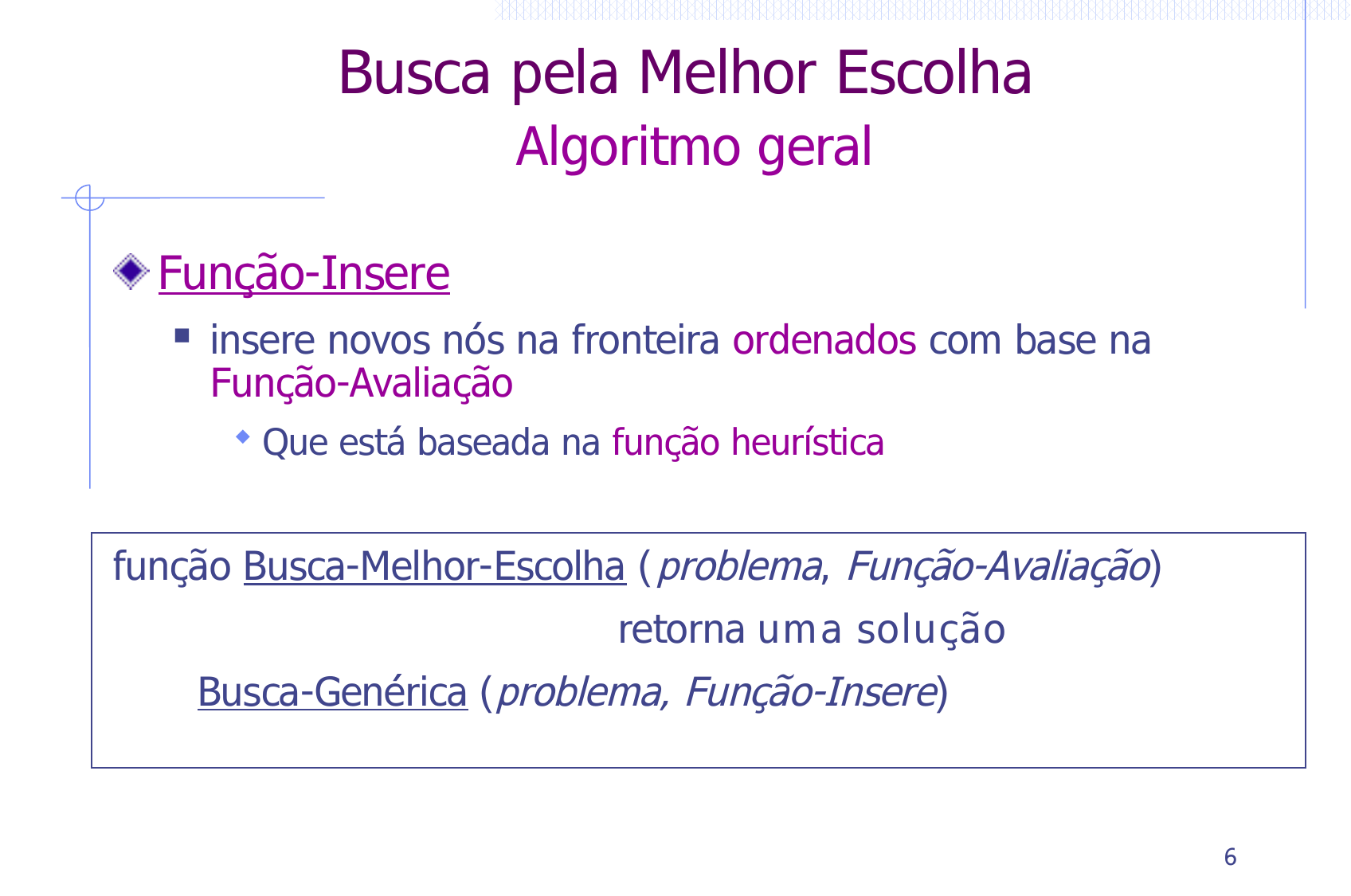

# Busca pela Melhor Escolha Algoritmo geral
Função-Insere
insere novos nós na fronteira ordenados com base na Função-Avaliação
Que está baseada na função heurística

função Busca-Melhor-Escolha (problema, Função-Avaliação)
		                             retorna uma solução
  Busca-Genérica (problema, Função-Insere)

6